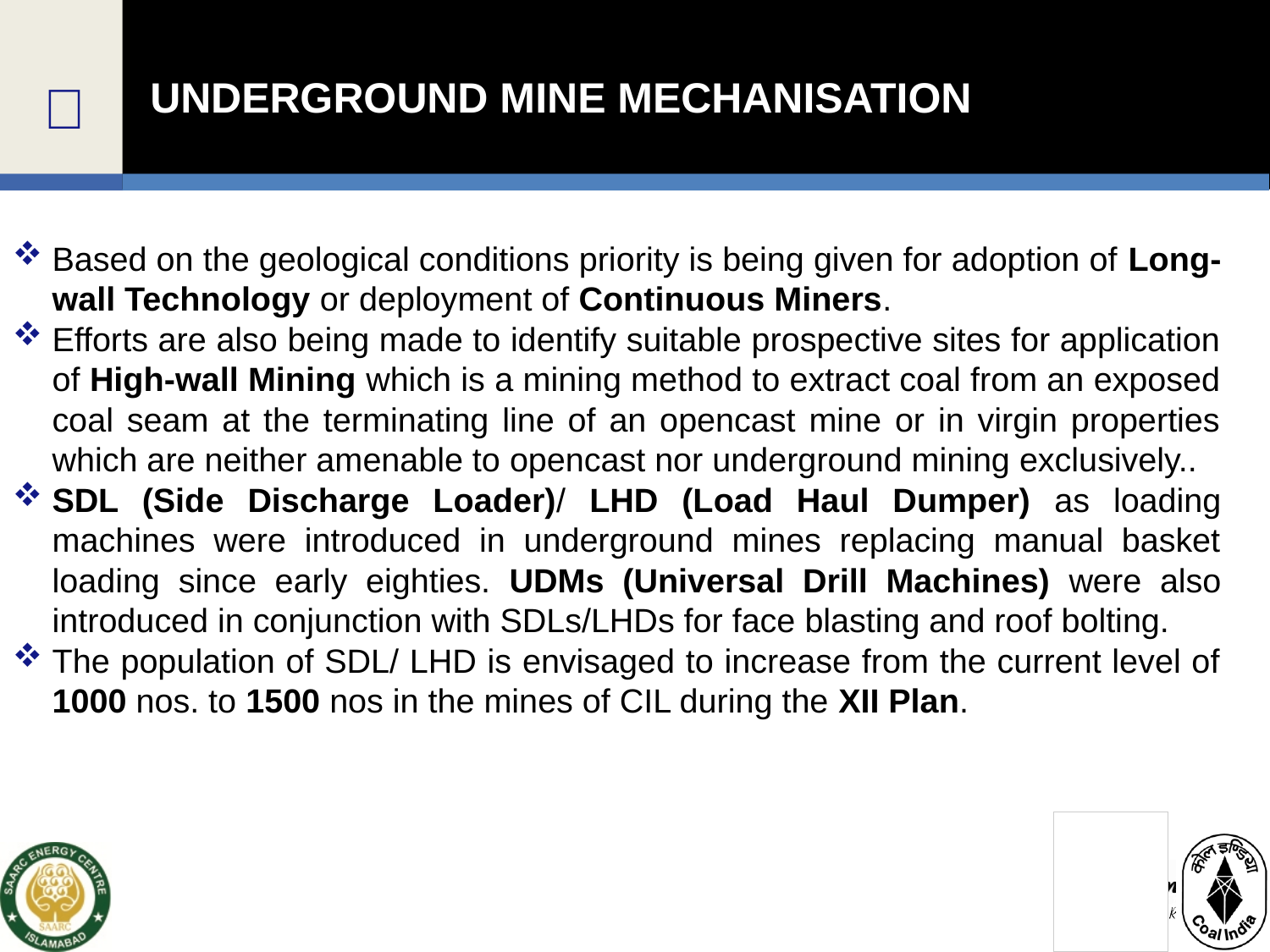

UNDERGROUND MINE MECHANISATION
Based on the geological conditions priority is being given for adoption of Long-wall Technology or deployment of Continuous Miners.
Efforts are also being made to identify suitable prospective sites for application of High-wall Mining which is a mining method to extract coal from an exposed coal seam at the terminating line of an opencast mine or in virgin properties which are neither amenable to opencast nor underground mining exclusively..
SDL (Side Discharge Loader)/ LHD (Load Haul Dumper) as loading machines were introduced in underground mines replacing manual basket loading since early eighties. UDMs (Universal Drill Machines) were also introduced in conjunction with SDLs/LHDs for face blasting and roof bolting.
The population of SDL/ LHD is envisaged to increase from the current level of 1000 nos. to 1500 nos in the mines of CIL during the XII Plan.